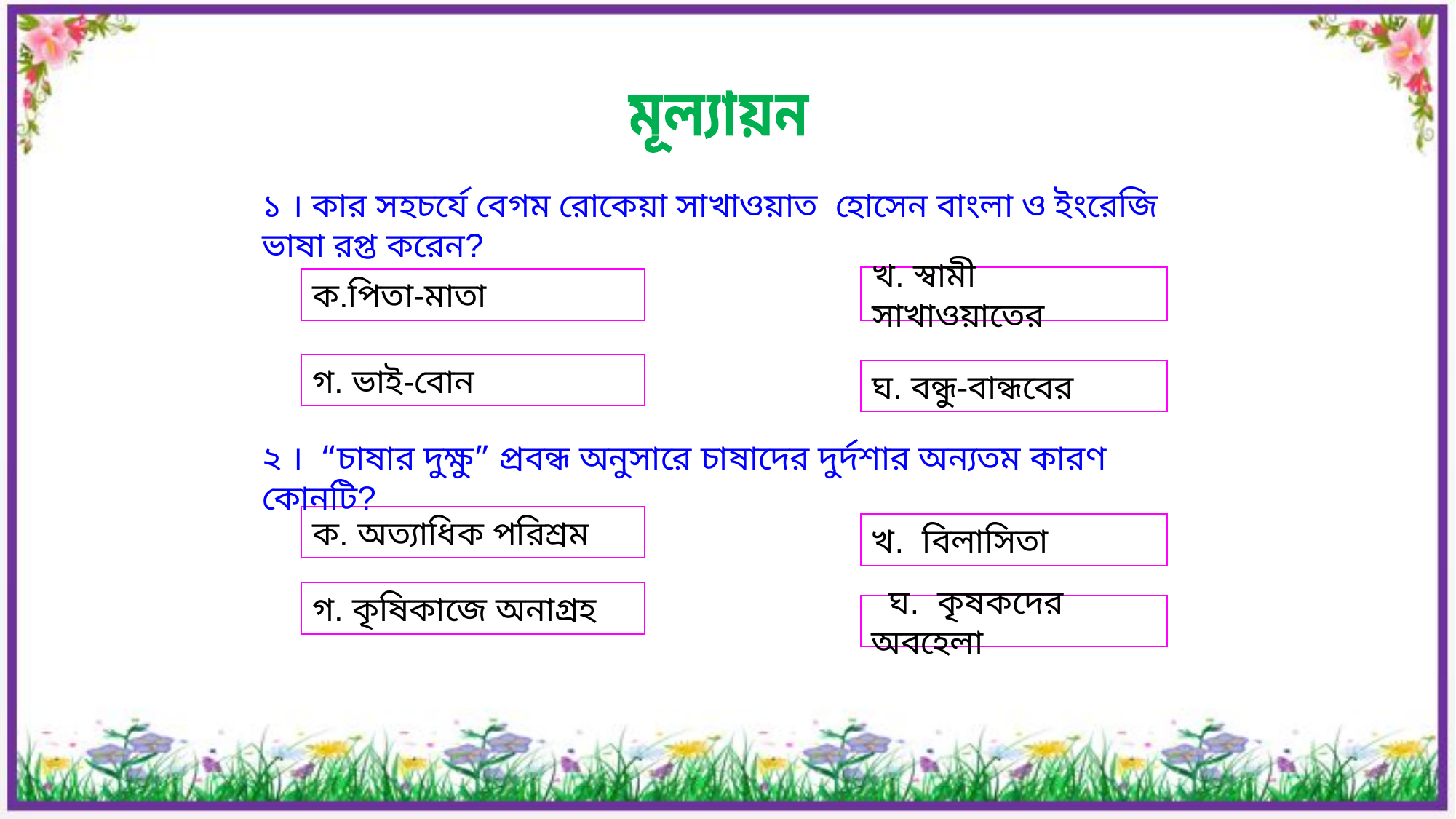

মূল্যায়ন
১ । কার সহচর্যে বেগম রোকেয়া সাখাওয়াত  হোসেন বাংলা ও ইংরেজি ভাষা রপ্ত করেন?
খ. স্বামী সাখাওয়াতের
ক.পিতা-মাতা
গ. ভাই-বোন
ঘ. বন্ধু-বান্ধবের
২ ।  “চাষার দুক্ষু” প্রবন্ধ অনুসারে চাষাদের দুর্দশার অন্যতম কারণ কোনটি?
ক. অত্যাধিক পরিশ্রম
খ.  বিলাসিতা
গ. কৃষিকাজে অনাগ্রহ
  ঘ.  কৃষকদের অবহেলা